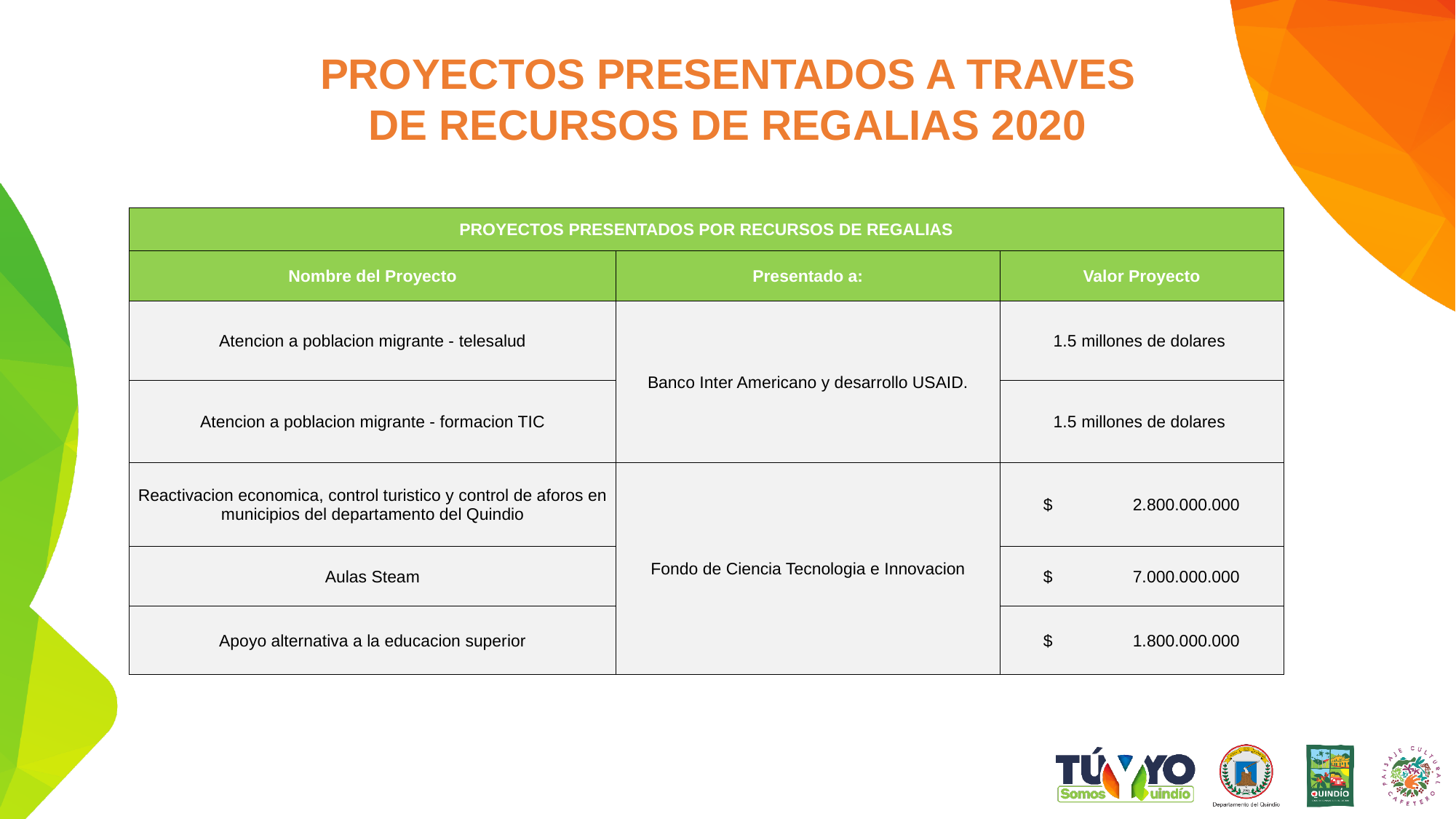

PROYECTOS PRESENTADOS A TRAVES DE RECURSOS DE REGALIAS 2020
| PROYECTOS PRESENTADOS POR RECURSOS DE REGALIAS |  |  |
| --- | --- | --- |
| Nombre del Proyecto | Presentado a: | Valor Proyecto |
| Atencion a poblacion migrante - telesalud | Banco Inter Americano y desarrollo USAID. | 1.5 millones de dolares |
| Atencion a poblacion migrante - formacion TIC |  | 1.5 millones de dolares |
| Reactivacion economica, control turistico y control de aforos en municipios del departamento del Quindio | Fondo de Ciencia Tecnologia e Innovacion | $ 2.800.000.000 |
| Aulas Steam |  | $ 7.000.000.000 |
| Apoyo alternativa a la educacion superior |  | $ 1.800.000.000 |